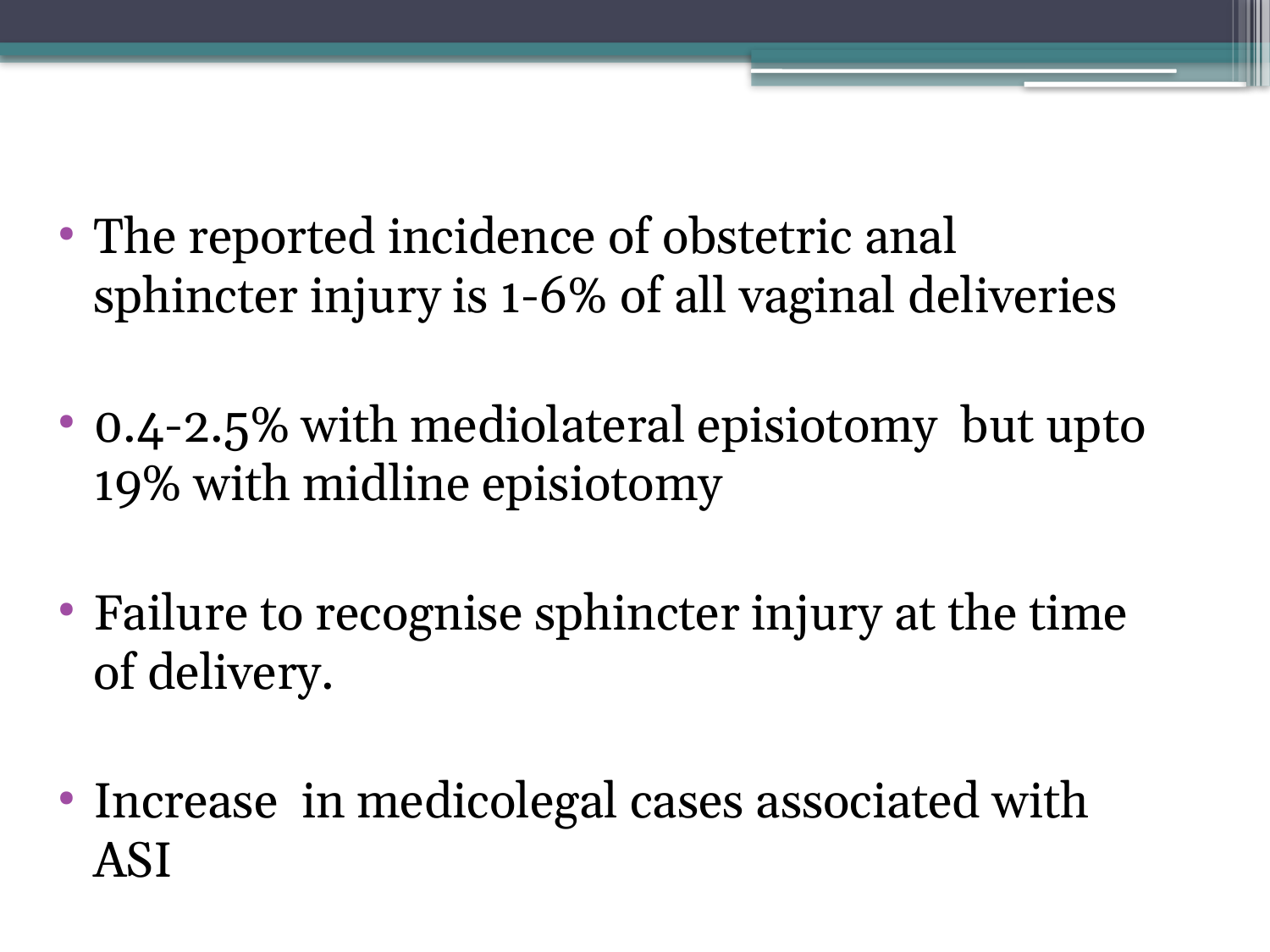

The reported incidence of obstetric anal sphincter injury is 1-6% of all vaginal deliveries

0.4-2.5% with mediolateral episiotomy  but upto 19% with midline episiotomy

Failure to recognise sphincter injury at the time of delivery.

Increase  in medicolegal cases associated with ASI